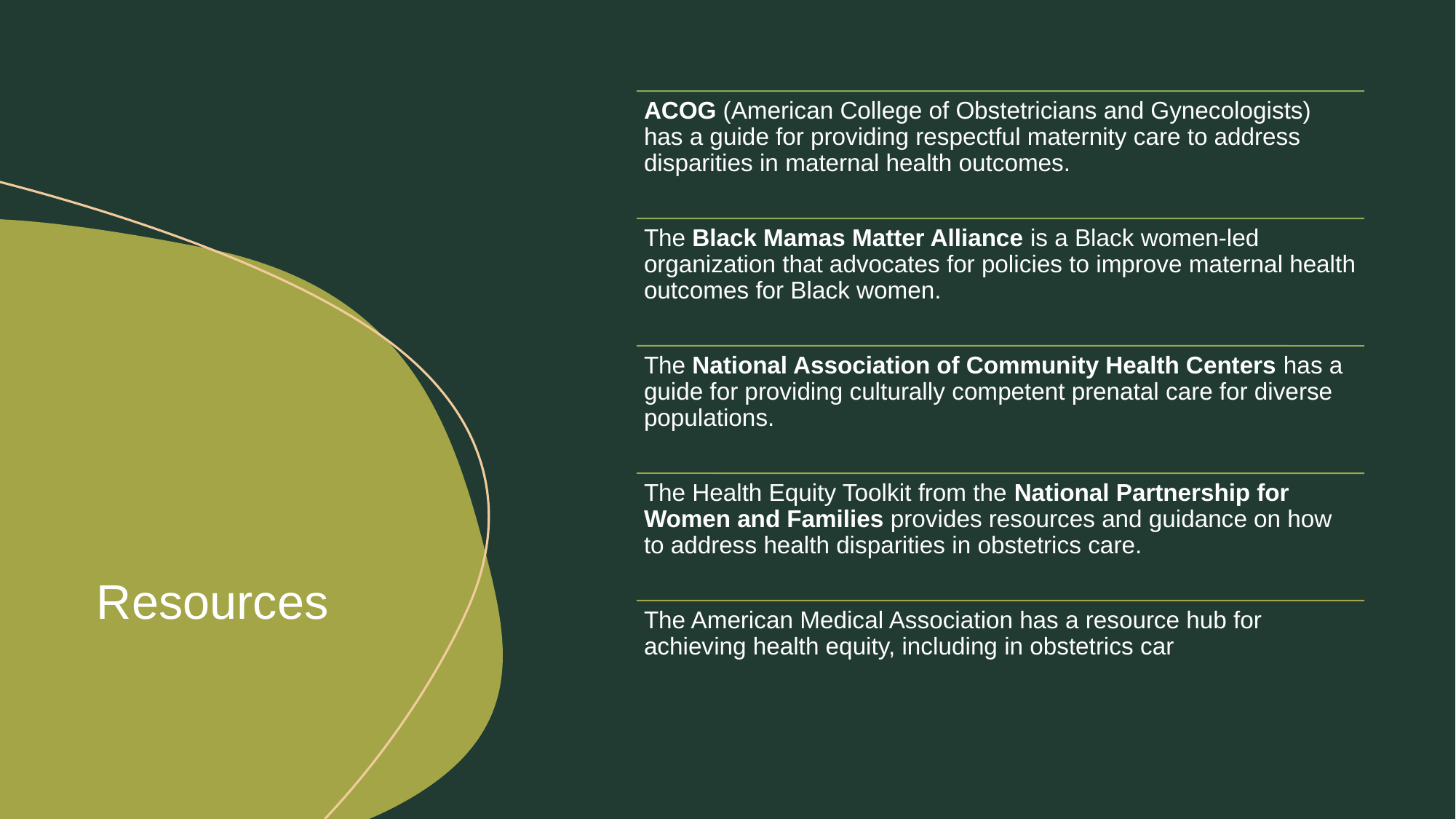

ACOG (American College of Obstetricians and Gynecologists) has a guide for providing respectful maternity care to address disparities in maternal health outcomes.
The Black Mamas Matter Alliance is a Black women-led organization that advocates for policies to improve maternal health outcomes for Black women.
The National Association of Community Health Centers has a guide for providing culturally competent prenatal care for diverse populations.
The Health Equity Toolkit from the National Partnership for Women and Families provides resources and guidance on how to address health disparities in obstetrics care.
The American Medical Association has a resource hub for achieving health equity, including in obstetrics car

# Resources